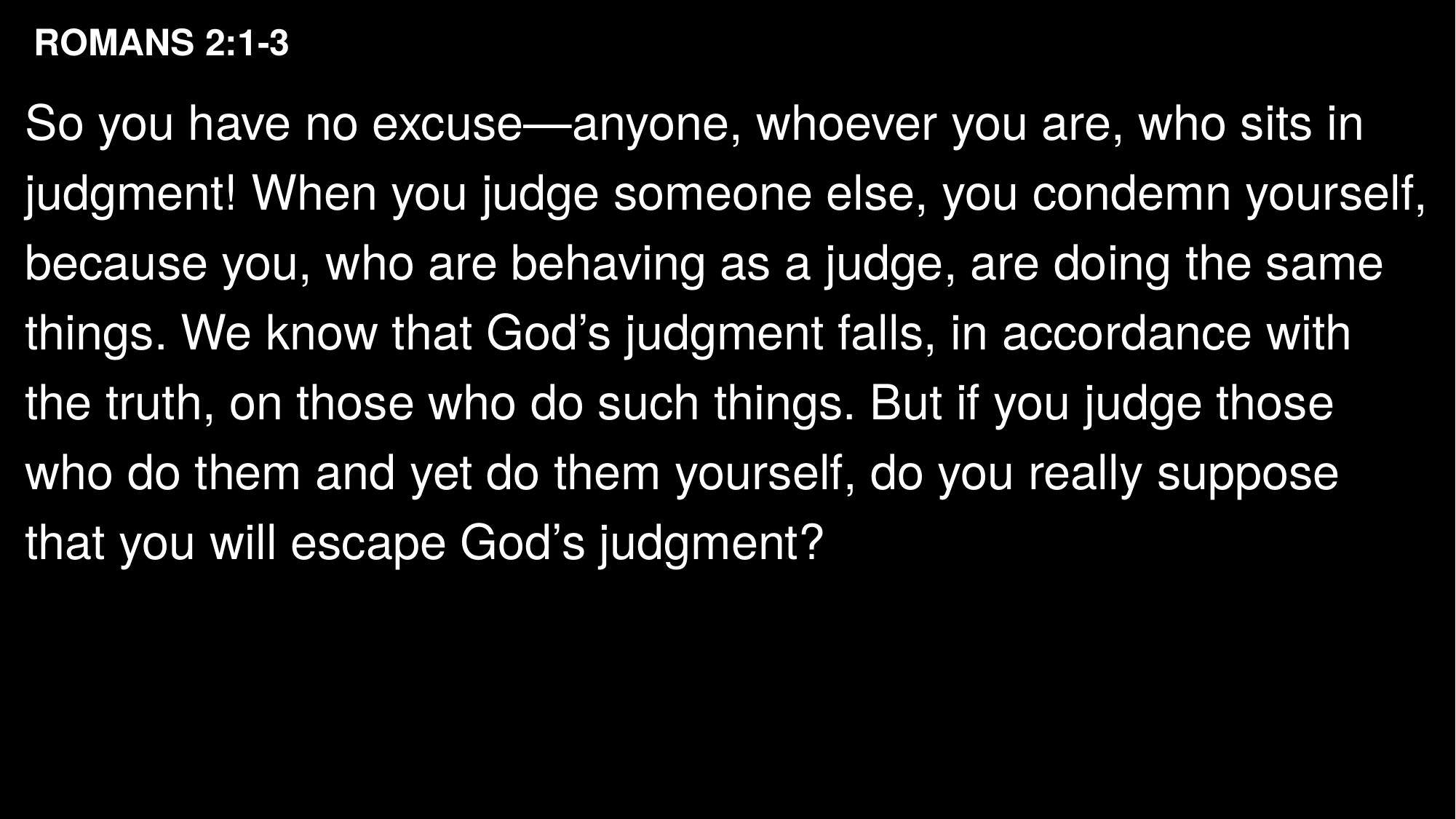

# Romans 2:1-3
So you have no excuse—anyone, whoever you are, who sits in judgment! When you judge someone else, you condemn yourself, because you, who are behaving as a judge, are doing the same things. We know that God’s judgment falls, in accordance with the truth, on those who do such things. But if you judge those who do them and yet do them yourself, do you really suppose that you will escape God’s judgment?